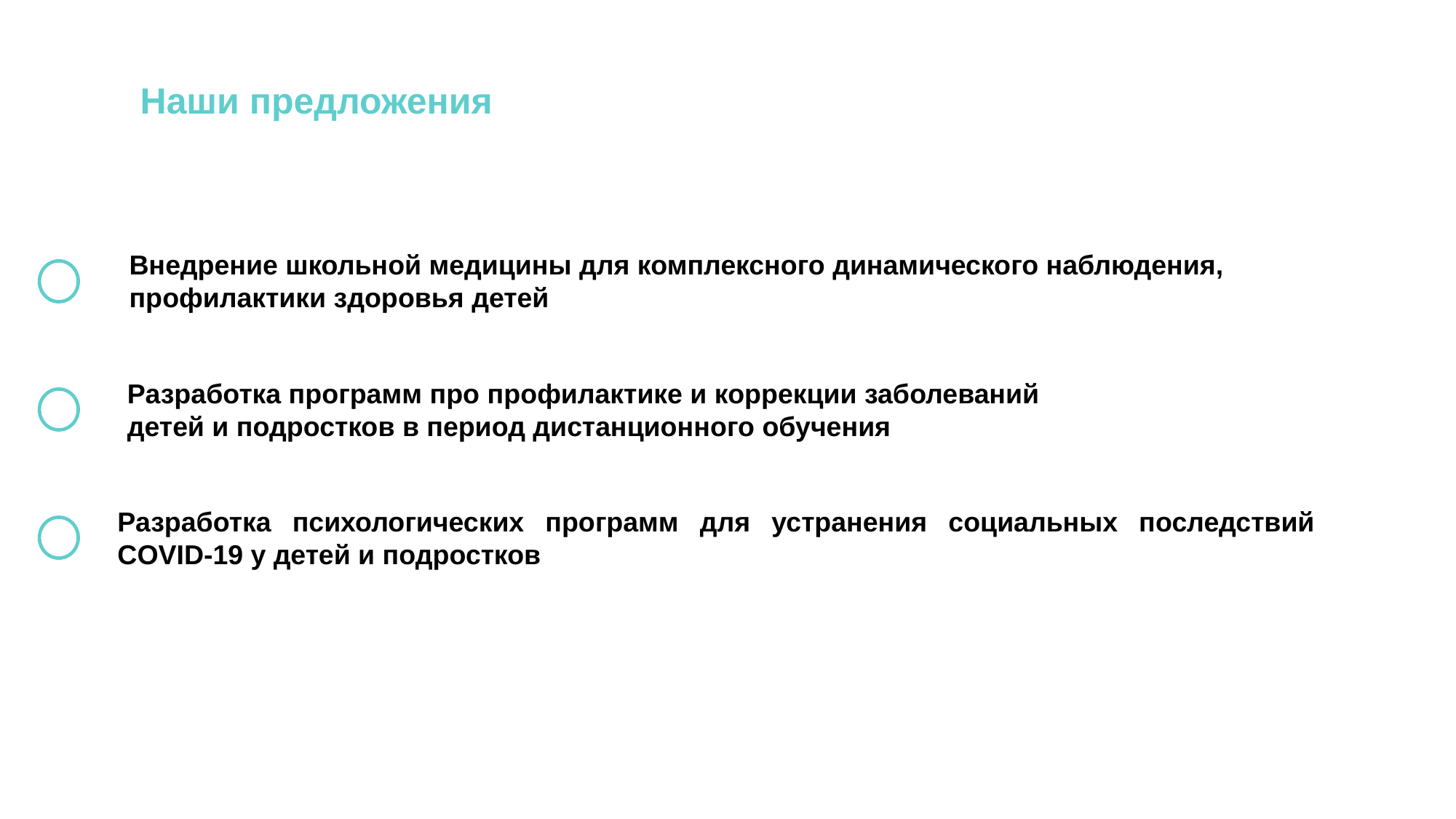

Наши предложения
Внедрение школьной медицины для комплексного динамического наблюдения,
профилактики здоровья детей

Разработка программ про профилактике и коррекции заболеваний
детей и подростков в период дистанционного обучения

Разработка психологических программ для устранения социальных последствий COVID-19 у детей и подростков